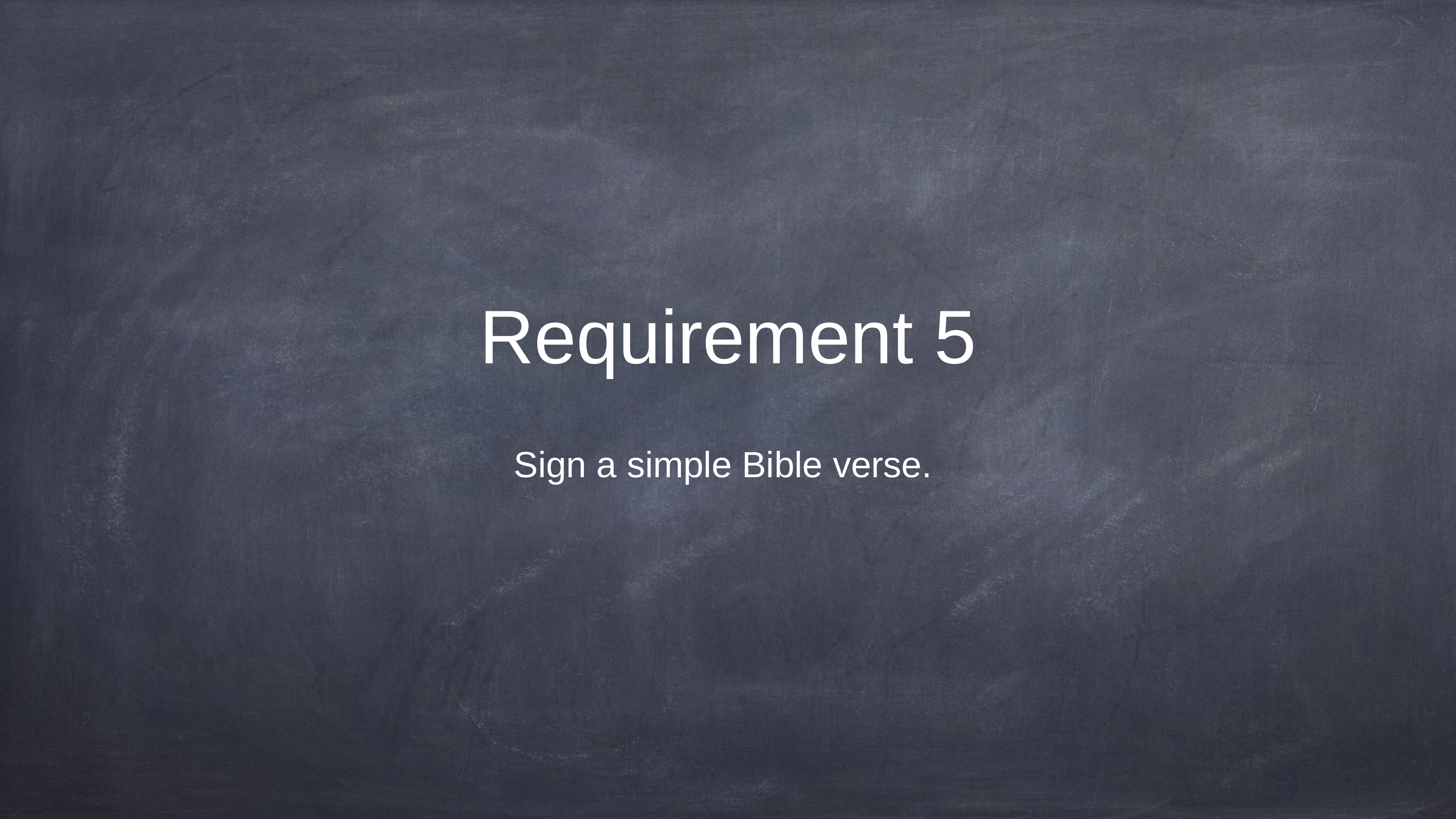

# Requirement 5
Sign a simple Bible verse.